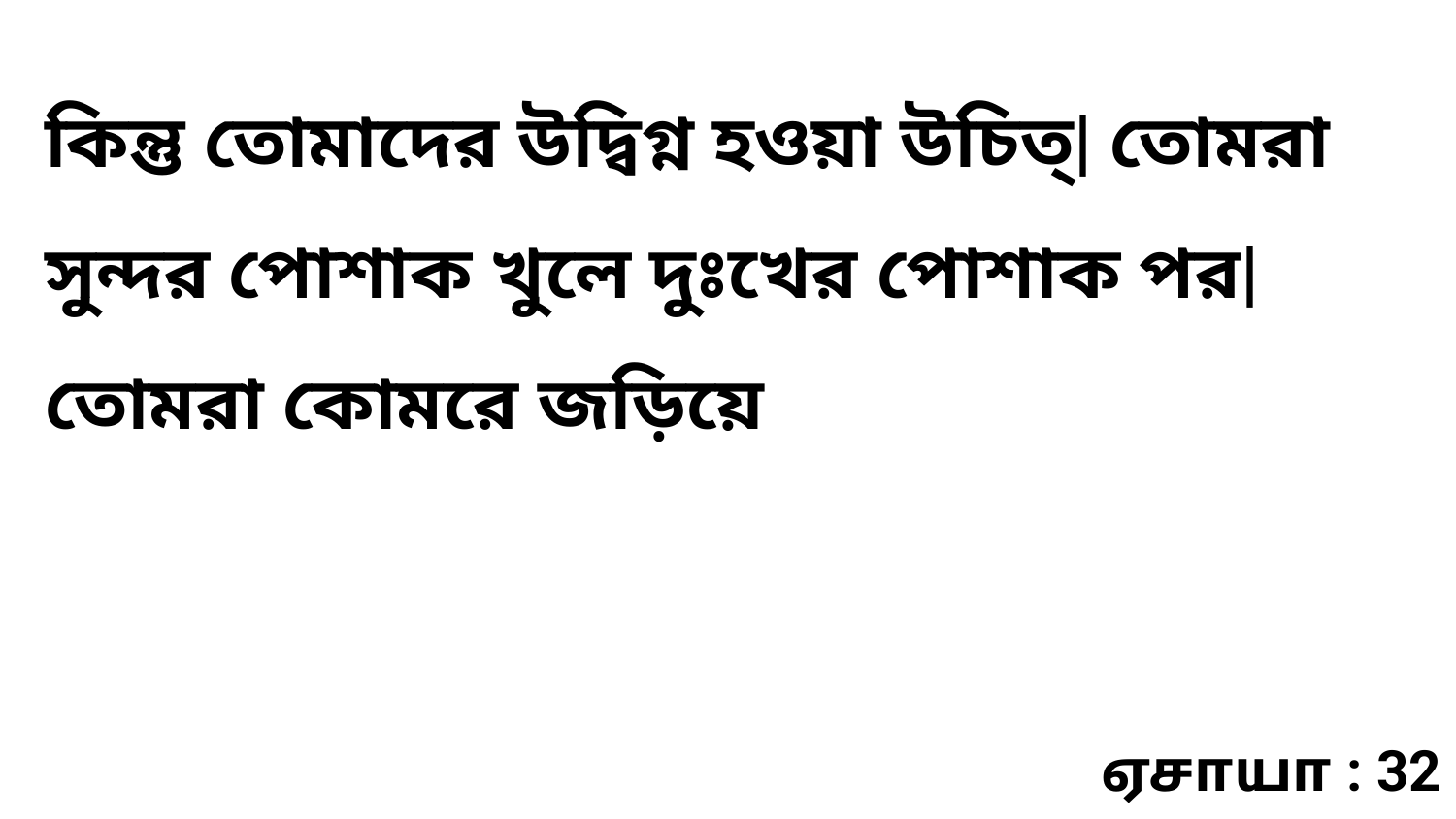

কিন্তু তোমাদের উদ্বিগ্ন হওয়া উচিত্‌| তোমরা সুন্দর পোশাক খুলে দুঃখের পোশাক পর| তোমরা কোমরে জড়িয়ে
ஏசாயா : 32